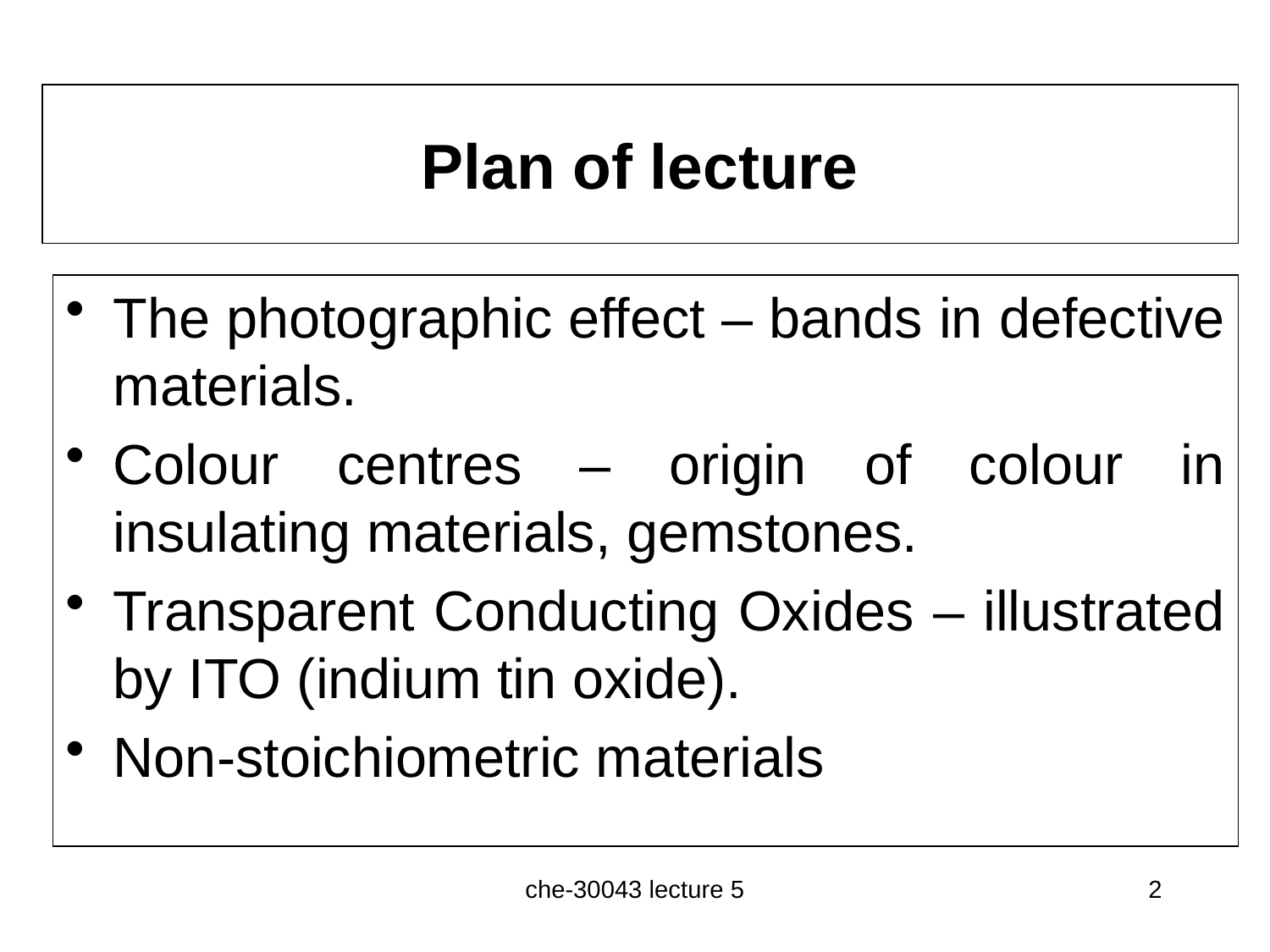

# Plan of lecture
The photographic effect – bands in defective materials.
Colour centres – origin of colour in insulating materials, gemstones.
Transparent Conducting Oxides – illustrated by ITO (indium tin oxide).
Non-stoichiometric materials
che-30043 lecture 5
2